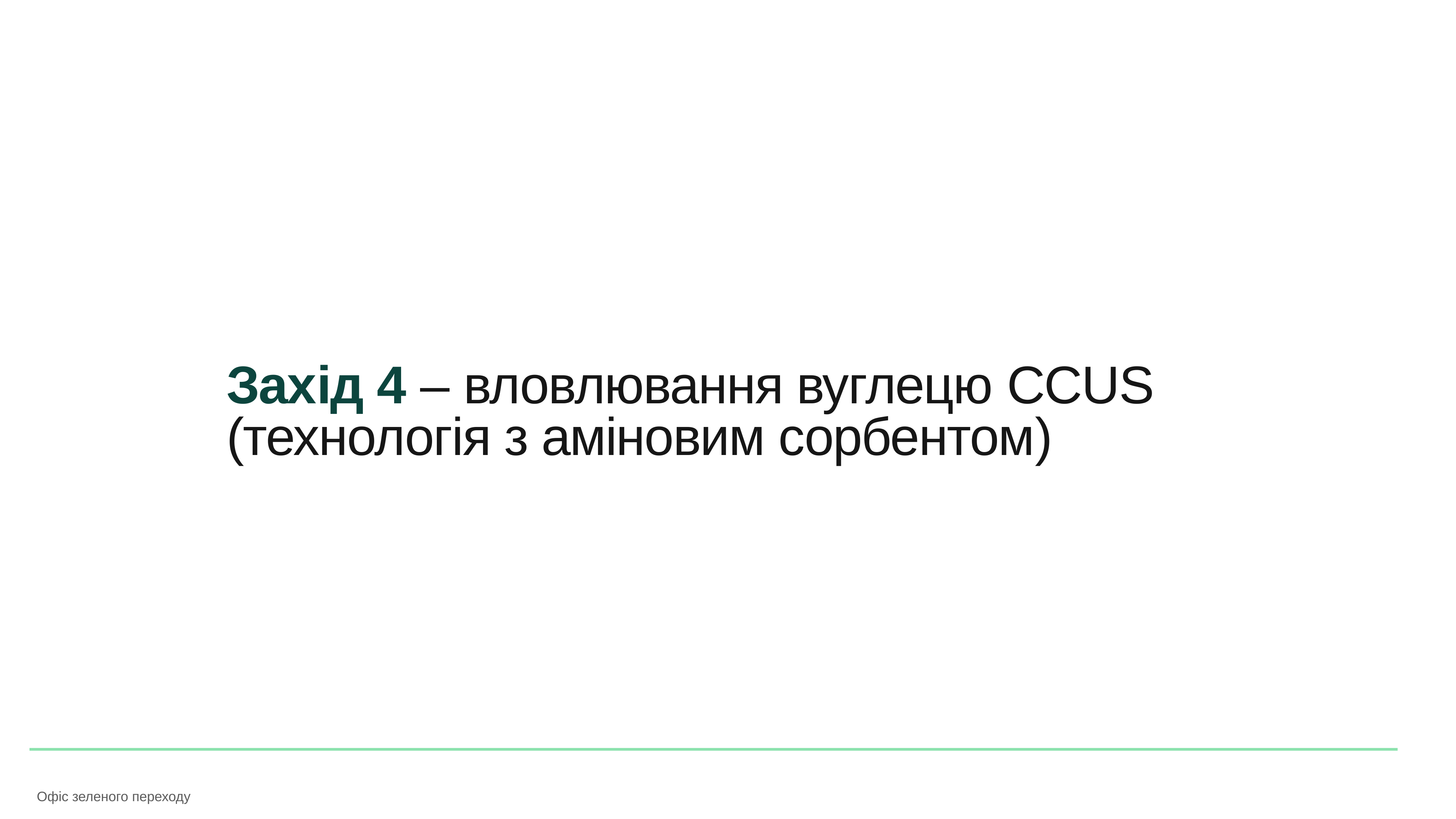

Захід 4 – вловлювання вуглецю CCUS (технологія з аміновим сорбентом)

Офіс зеленого переходу